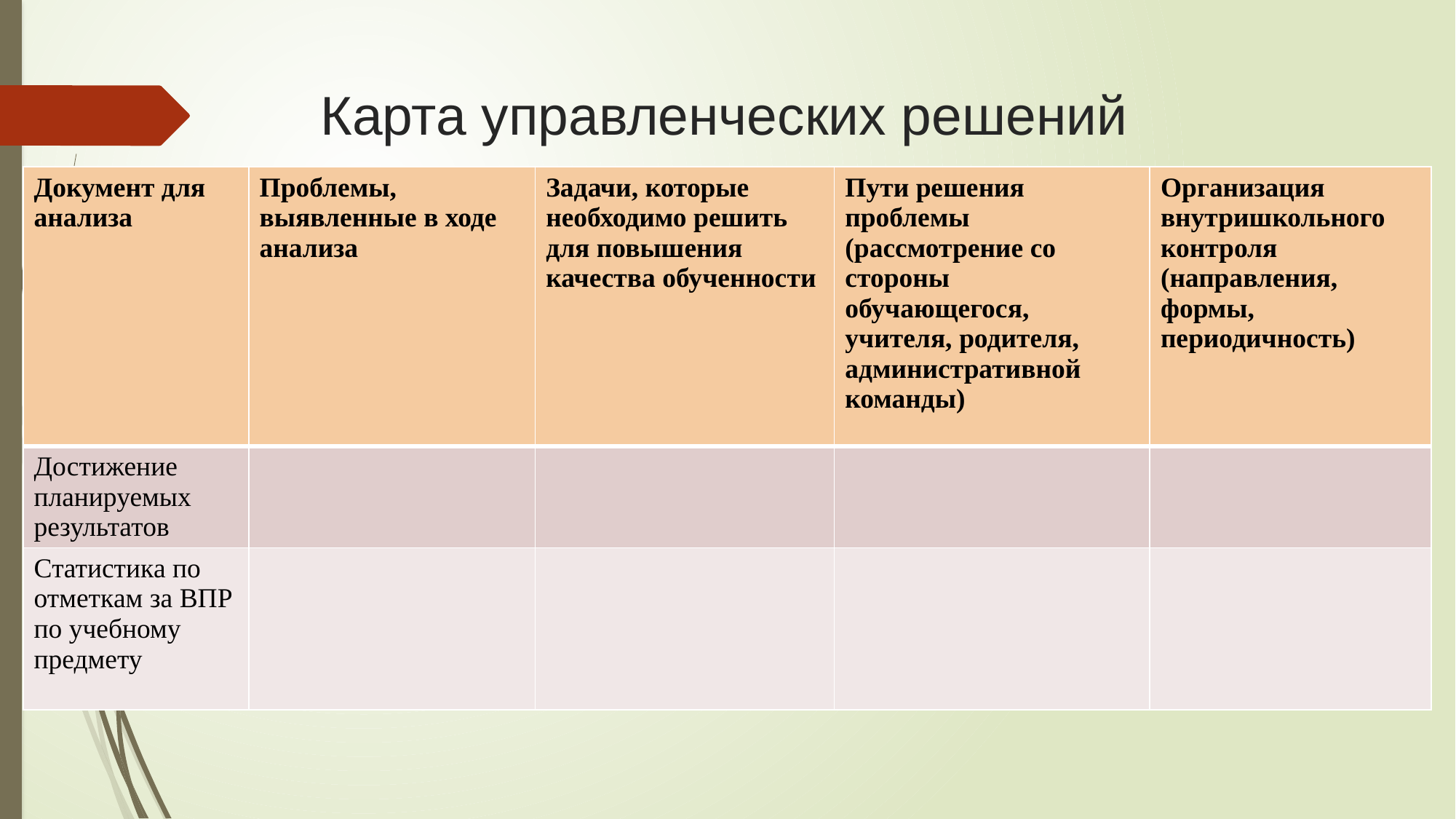

# Карта управленческих решений
| Документ для анализа | Проблемы, выявленные в ходе анализа | Задачи, которые необходимо решить для повышения качества обученности | Пути решения проблемы (рассмотрение со стороны обучающегося, учителя, родителя, административной команды) | Организация внутришкольного контроля (направления, формы, периодичность) |
| --- | --- | --- | --- | --- |
| Достижение планируемых результатов |  |  |  |  |
| Статистика по отметкам за ВПР по учебному предмету |  |  |  |  |